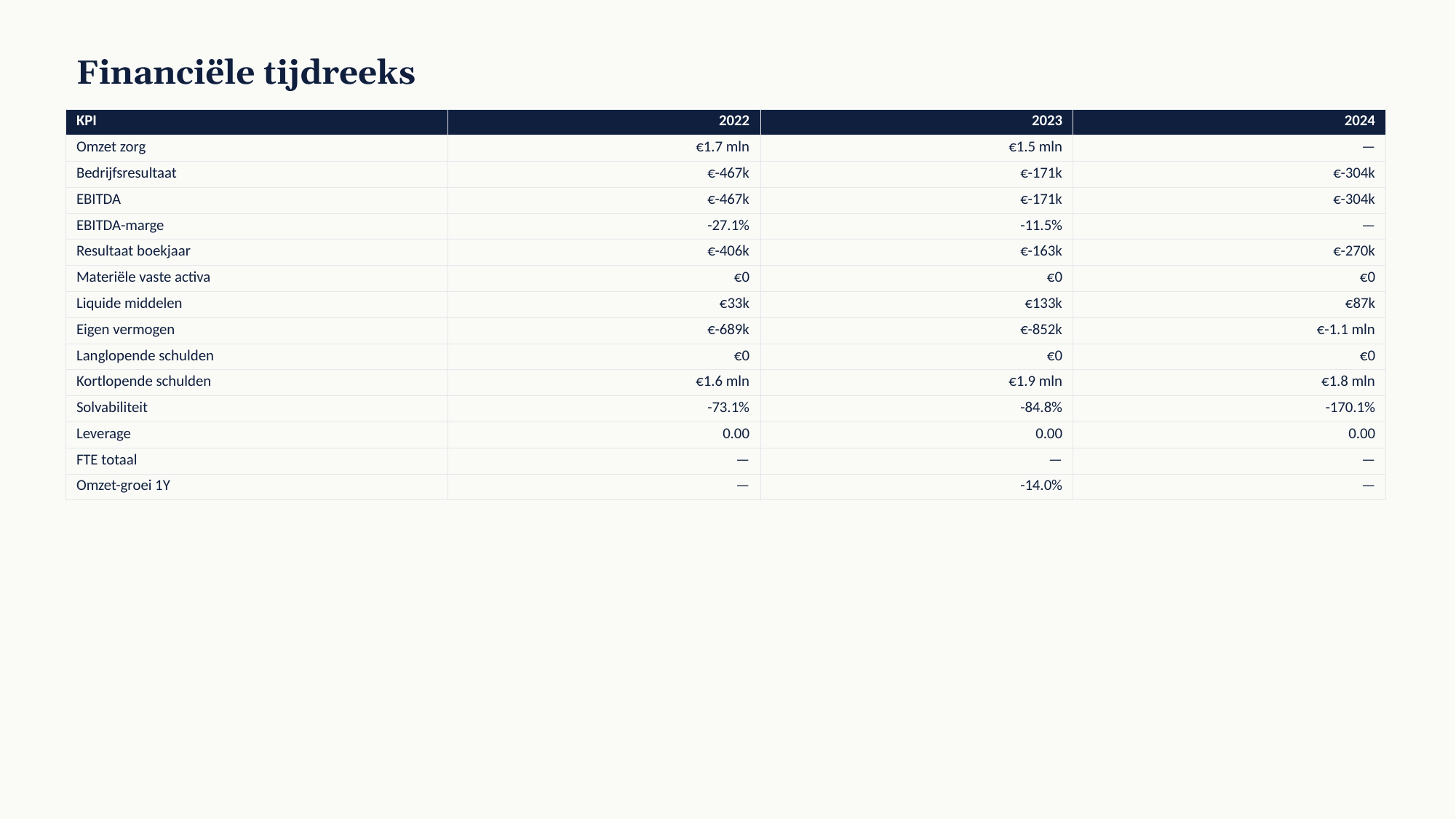

Financiële tijdreeks
| KPI | 2022 | 2023 | 2024 |
| --- | --- | --- | --- |
| Omzet zorg | €1.7 mln | €1.5 mln | — |
| Bedrijfsresultaat | €-467k | €-171k | €-304k |
| EBITDA | €-467k | €-171k | €-304k |
| EBITDA-marge | -27.1% | -11.5% | — |
| Resultaat boekjaar | €-406k | €-163k | €-270k |
| Materiële vaste activa | €0 | €0 | €0 |
| Liquide middelen | €33k | €133k | €87k |
| Eigen vermogen | €-689k | €-852k | €-1.1 mln |
| Langlopende schulden | €0 | €0 | €0 |
| Kortlopende schulden | €1.6 mln | €1.9 mln | €1.8 mln |
| Solvabiliteit | -73.1% | -84.8% | -170.1% |
| Leverage | 0.00 | 0.00 | 0.00 |
| FTE totaal | — | — | — |
| Omzet-groei 1Y | — | -14.0% | — |